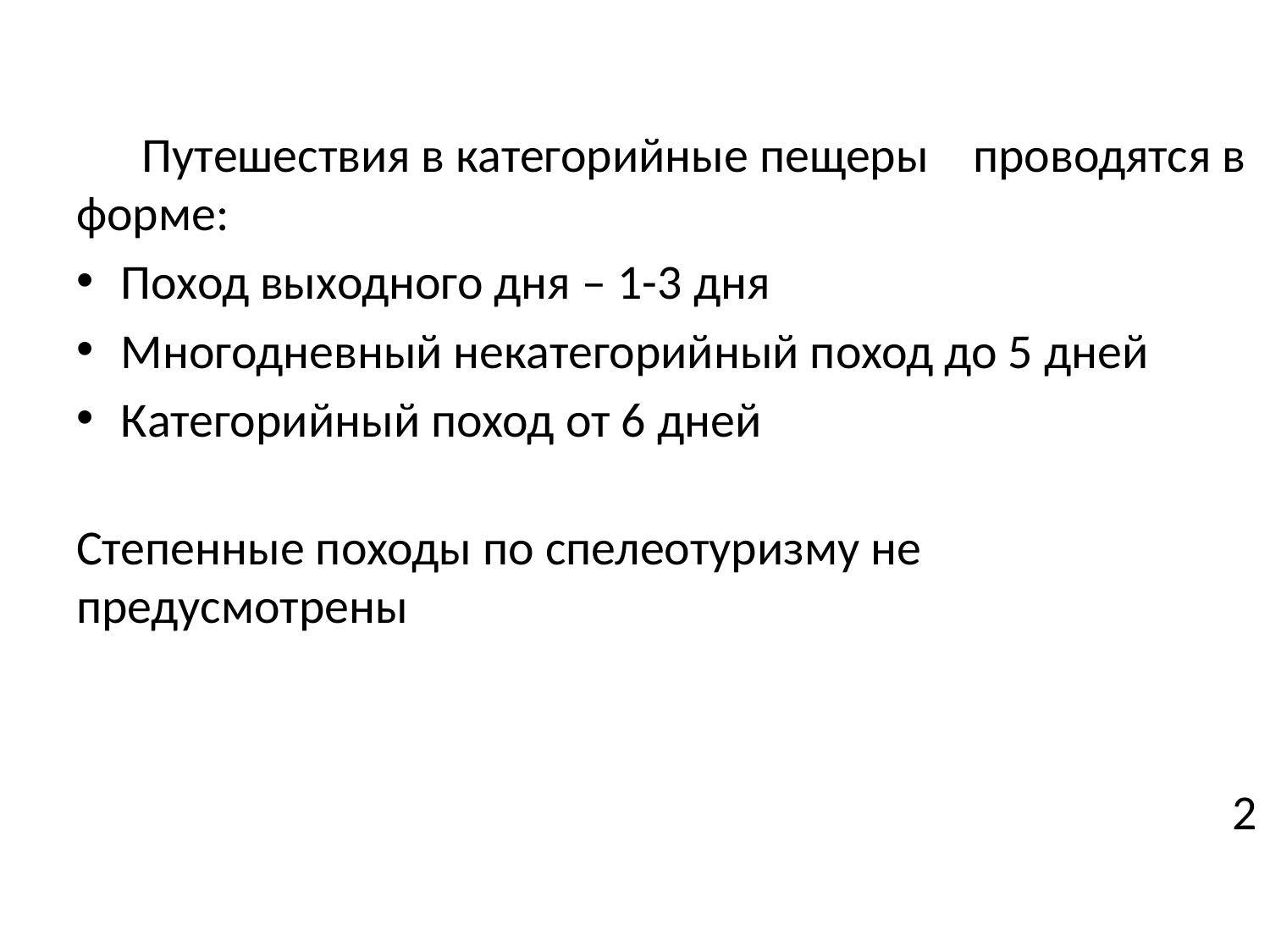

#
      Путешествия в категорийные пещеры    проводятся в форме:
Поход выходного дня – 1-3 дня
Многодневный некатегорийный поход до 5 дней
Категорийный поход от 6 дней
                                                                                                       Степенные походы по спелеотуризму не предусмотрены

                                             2